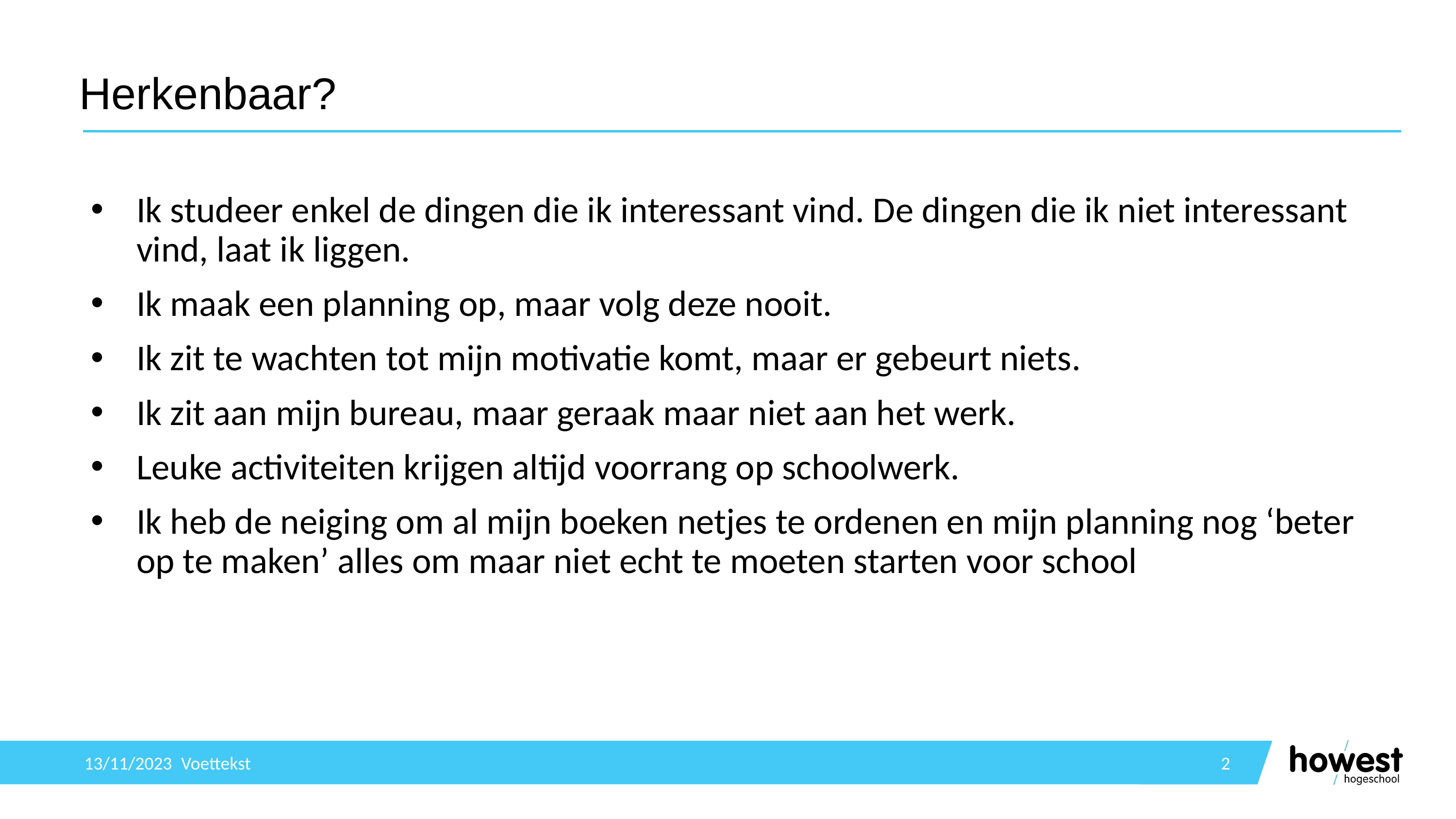

# Herkenbaar?
Ik studeer enkel de dingen die ik interessant vind. De dingen die ik niet interessant vind, laat ik liggen.
Ik maak een planning op, maar volg deze nooit.
Ik zit te wachten tot mijn motivatie komt, maar er gebeurt niets.
Ik zit aan mijn bureau, maar geraak maar niet aan het werk.
Leuke activiteiten krijgen altijd voorrang op schoolwerk.
Ik heb de neiging om al mijn boeken netjes te ordenen en mijn planning nog ‘beter op te maken’ alles om maar niet echt te moeten starten voor school

13/11/2023
Voettekst
2